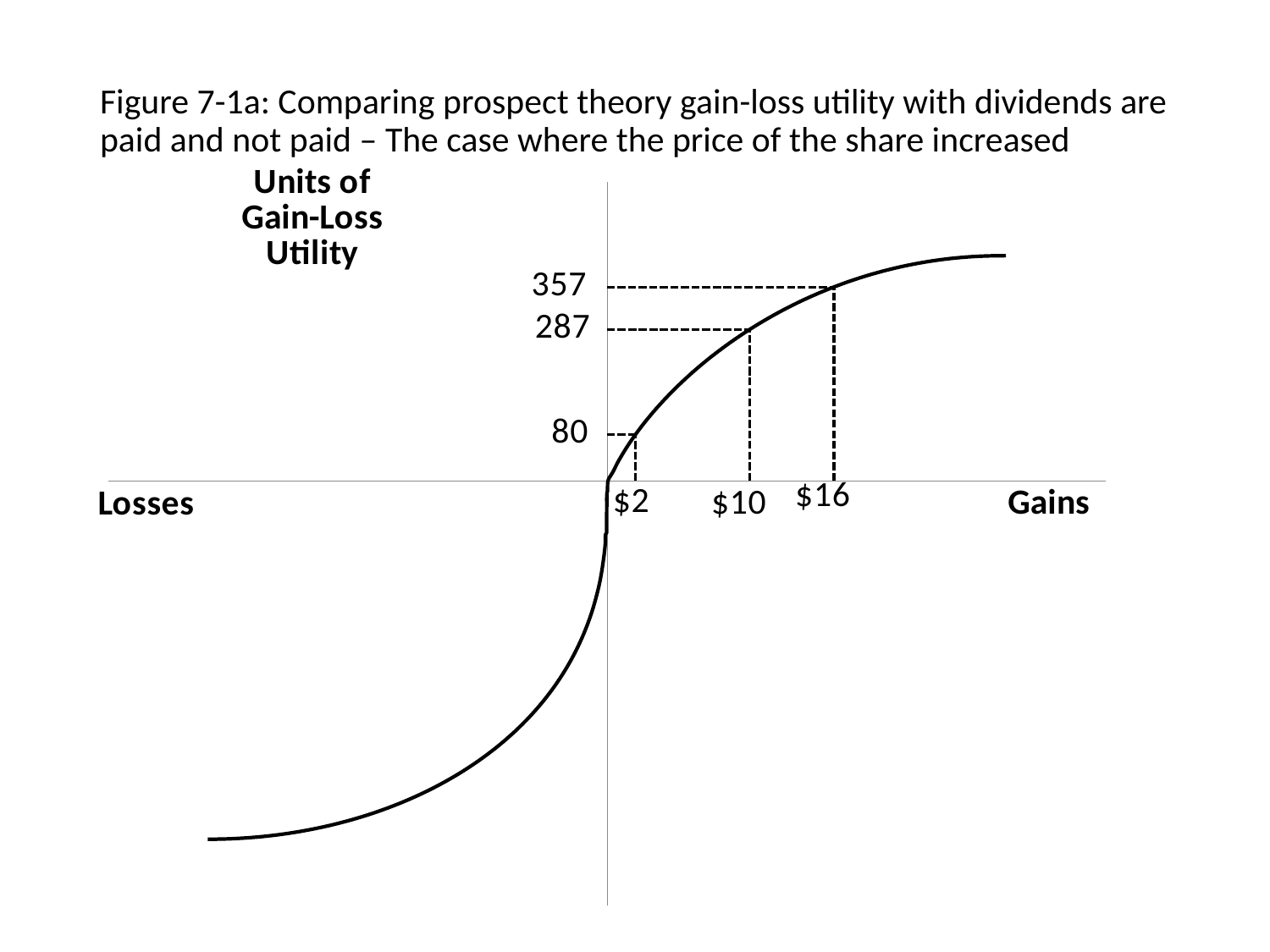

# Figure 7-1a: Comparing prospect theory gain-loss utility with dividends are paid and not paid – The case where the price of the share increased

### Chart

| Category |  |  |  |  |  |  |  |  |
|---|---|---|---|---|---|---|---|---|